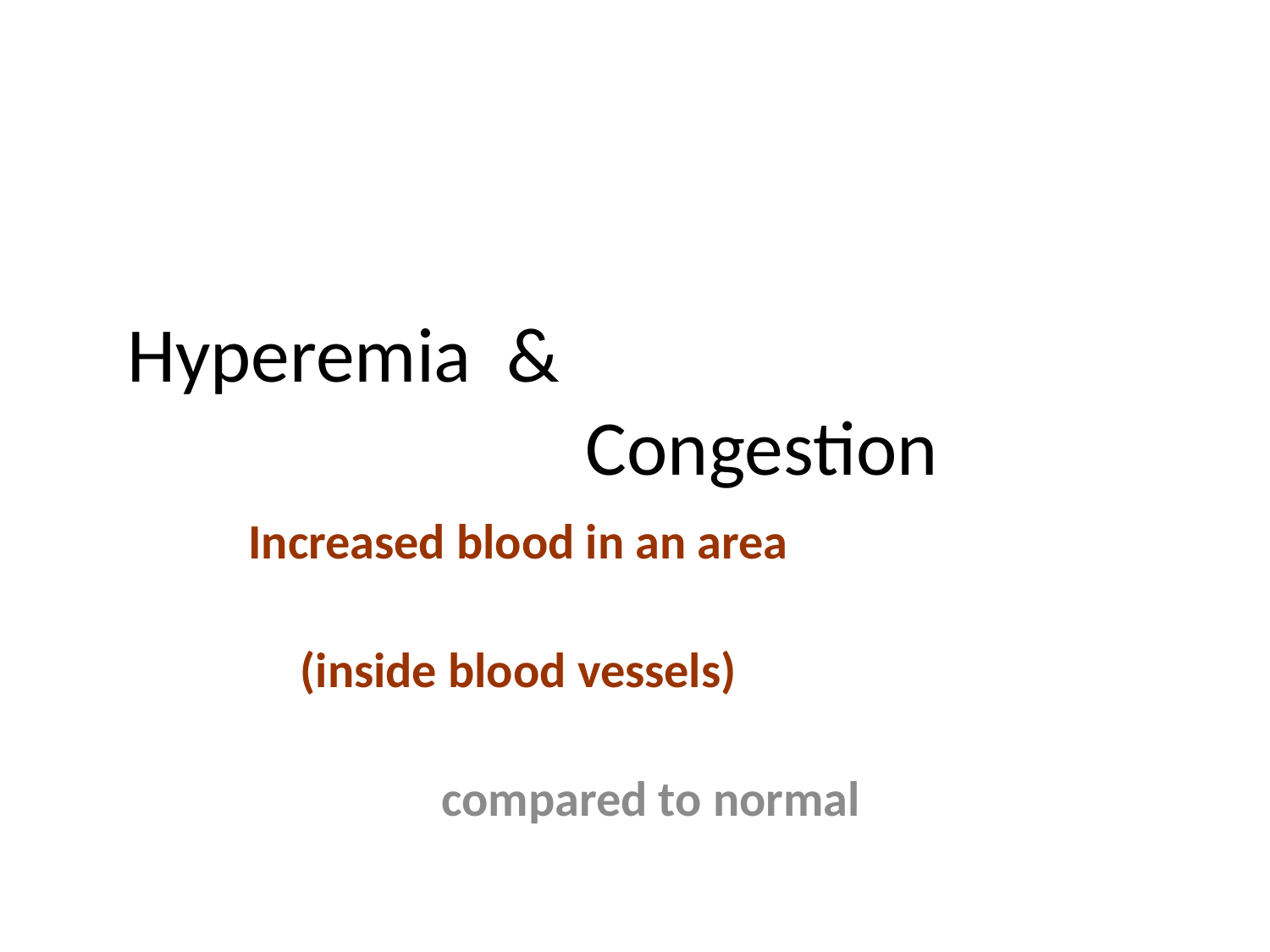

# Hyperemia  & 							Congestion
Increased blood in an area
(inside blood vessels)
		compared to normal